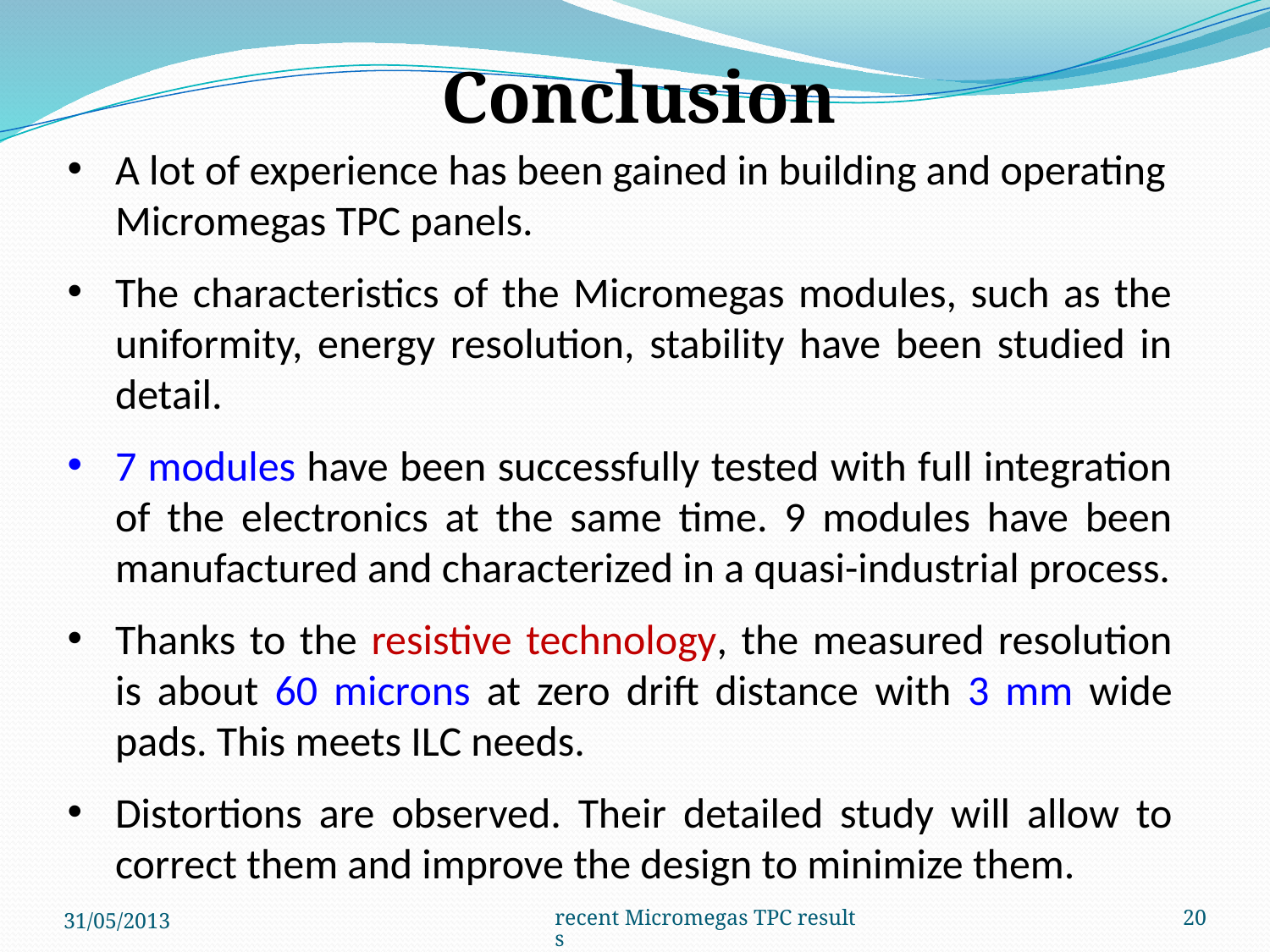

Conclusion
A lot of experience has been gained in building and operating Micromegas TPC panels.
The characteristics of the Micromegas modules, such as the uniformity, energy resolution, stability have been studied in detail.
7 modules have been successfully tested with full integration of the electronics at the same time. 9 modules have been manufactured and characterized in a quasi-industrial process.
Thanks to the resistive technology, the measured resolution is about 60 microns at zero drift distance with 3 mm wide pads. This meets ILC needs.
Distortions are observed. Their detailed study will allow to correct them and improve the design to minimize them.
31/05/2013
recent Micromegas TPC results
20